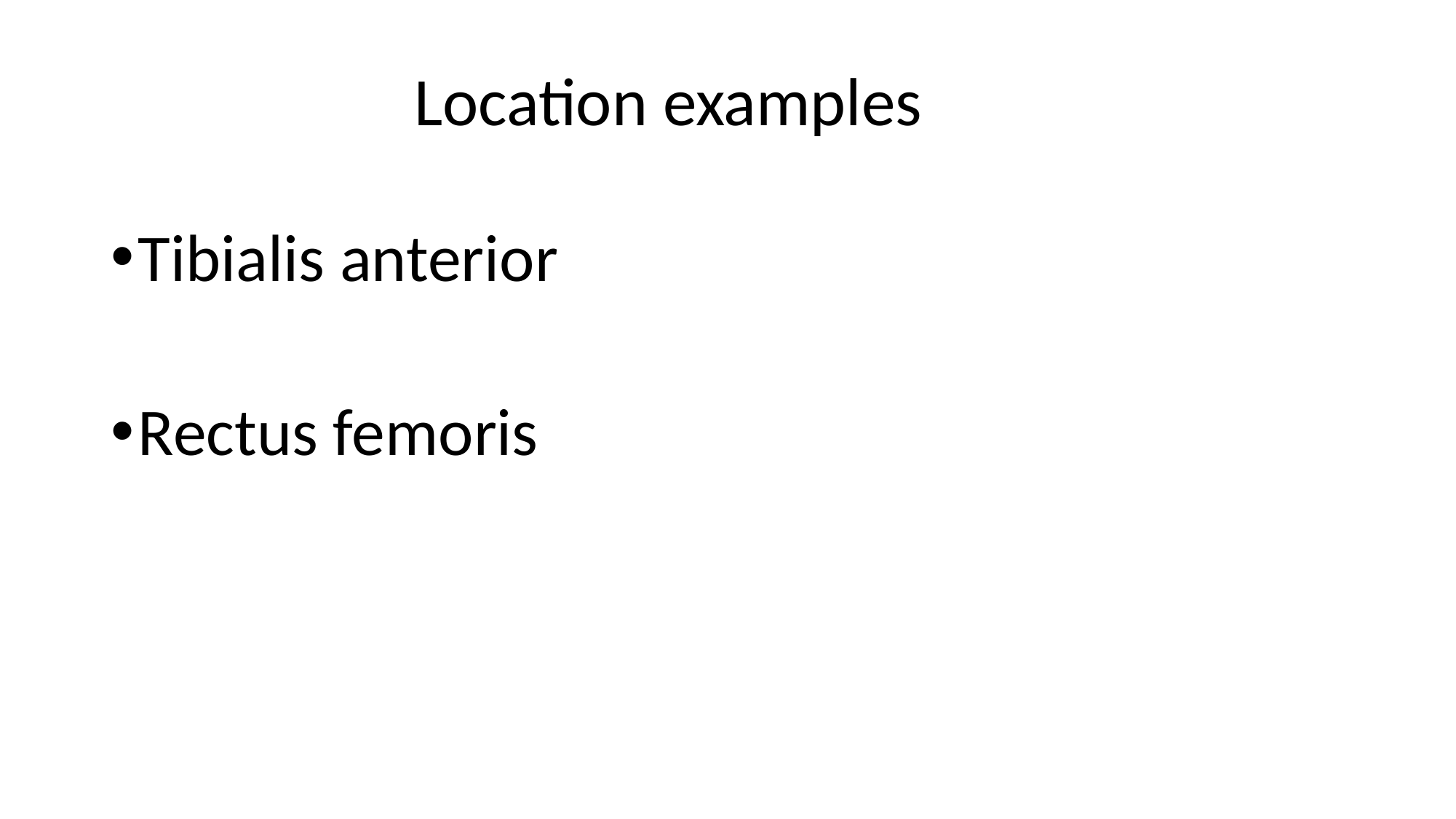

# Location examples
Tibialis anterior

Rectus femoris